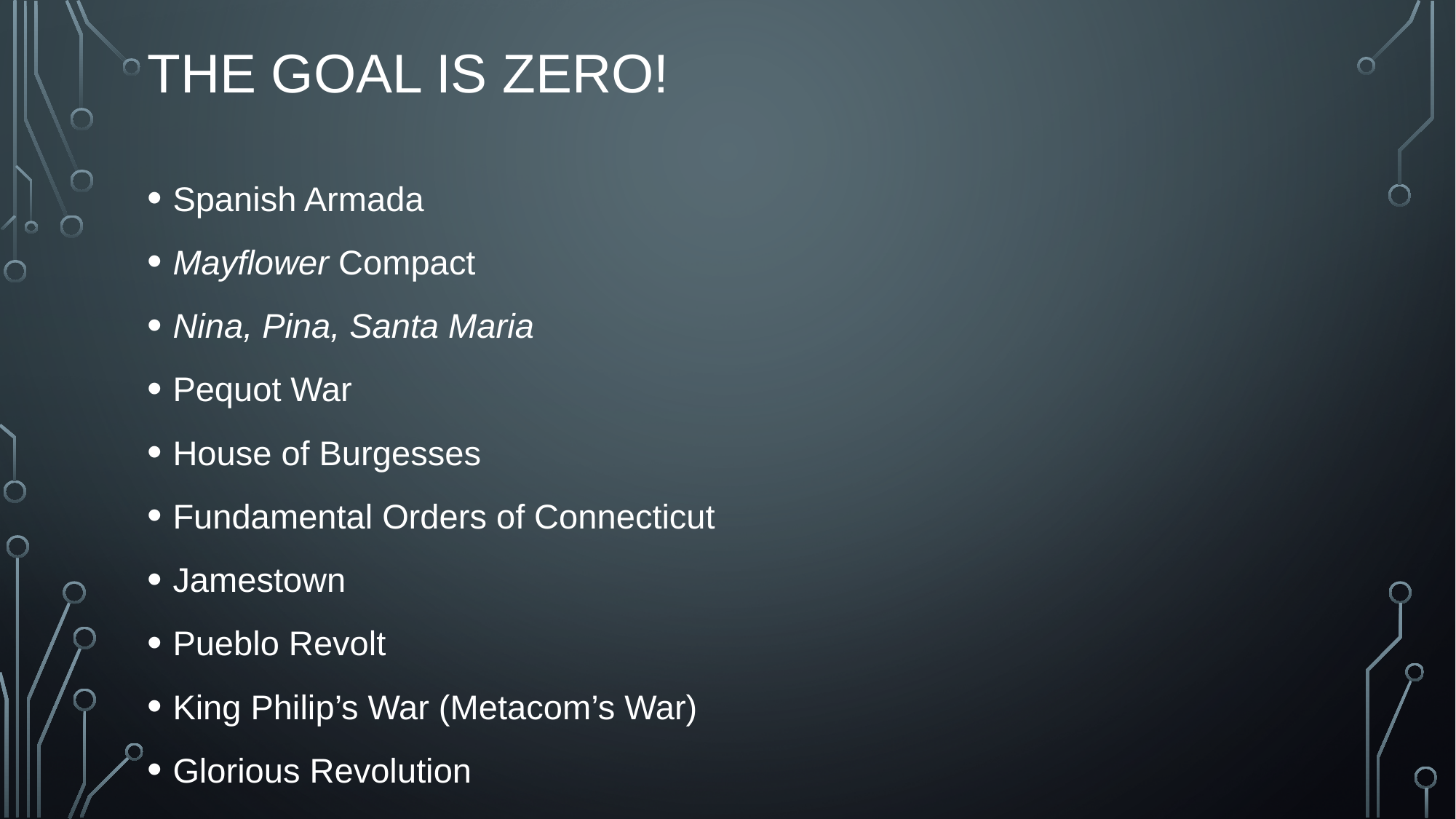

# The Goal is Zero!
Spanish Armada
Mayflower Compact
Nina, Pina, Santa Maria
Pequot War
House of Burgesses
Fundamental Orders of Connecticut
Jamestown
Pueblo Revolt
King Philip’s War (Metacom’s War)
Glorious Revolution